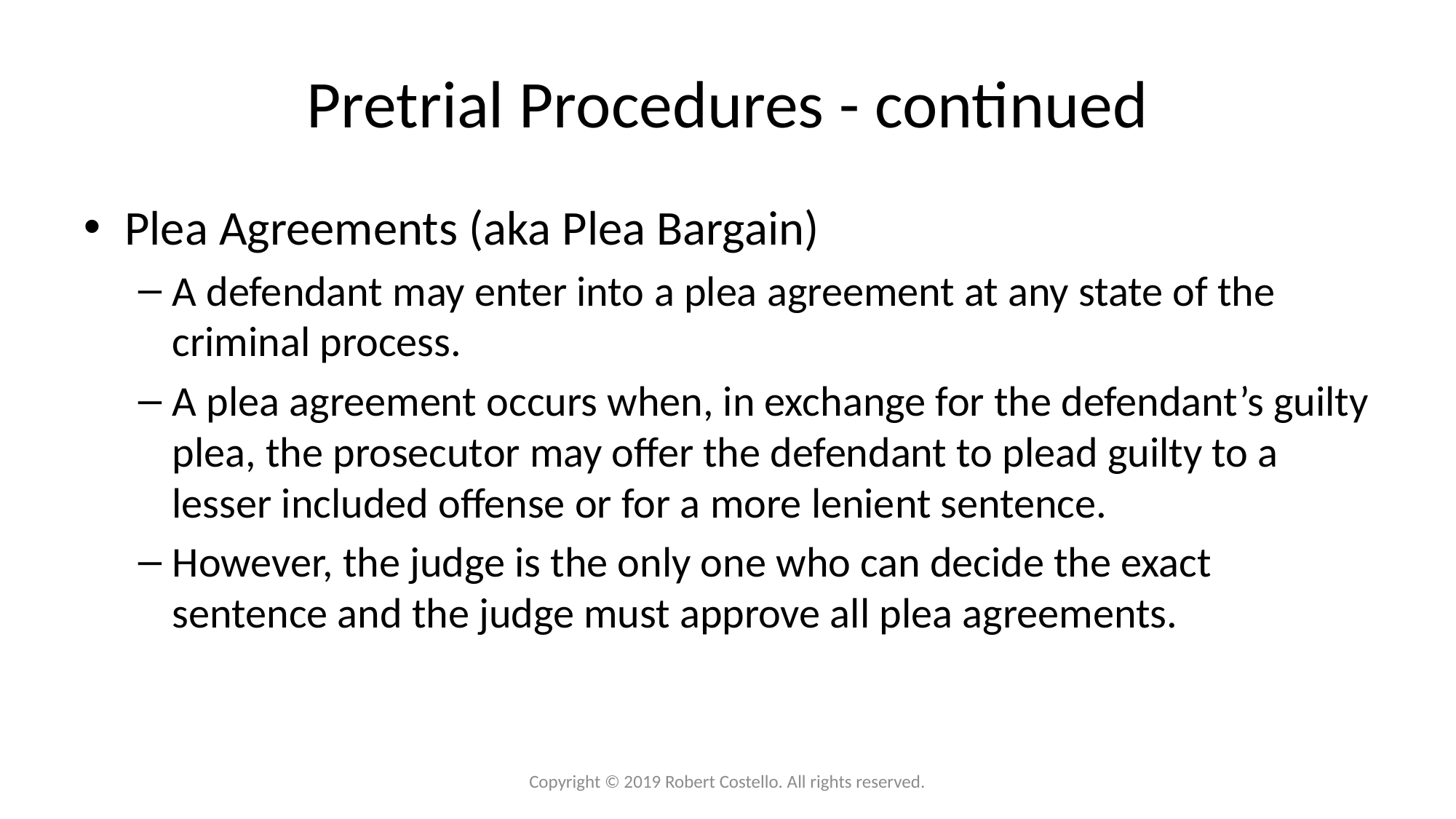

# Pretrial Procedures - continued
Plea Agreements (aka Plea Bargain)
A defendant may enter into a plea agreement at any state of the criminal process.
A plea agreement occurs when, in exchange for the defendant’s guilty plea, the prosecutor may offer the defendant to plead guilty to a lesser included offense or for a more lenient sentence.
However, the judge is the only one who can decide the exact sentence and the judge must approve all plea agreements.
Copyright © 2019 Robert Costello. All rights reserved.